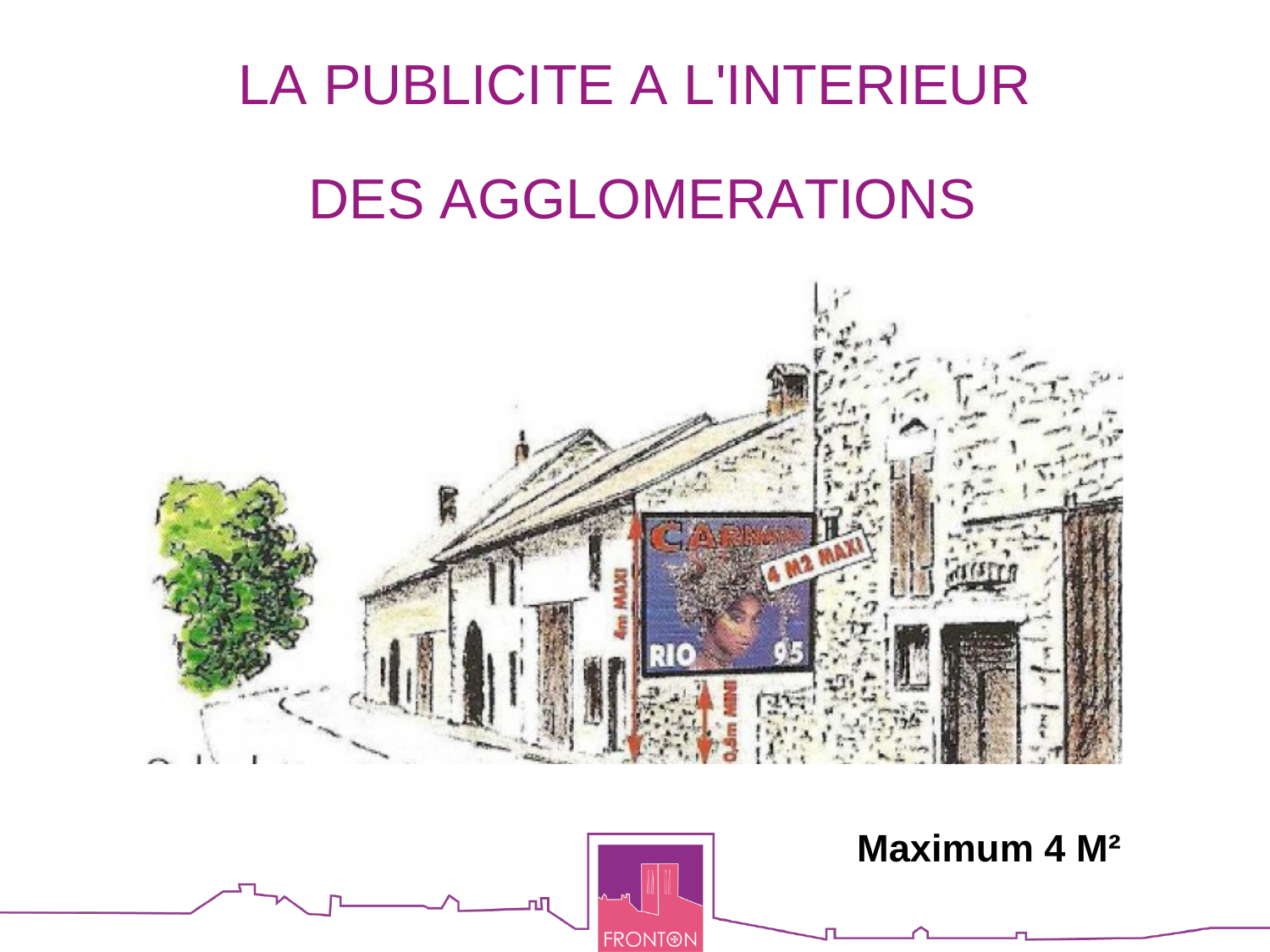

# LA PUBLICITE A L'INTERIEUR DES AGGLOMERATIONS

Maximum 4 M²